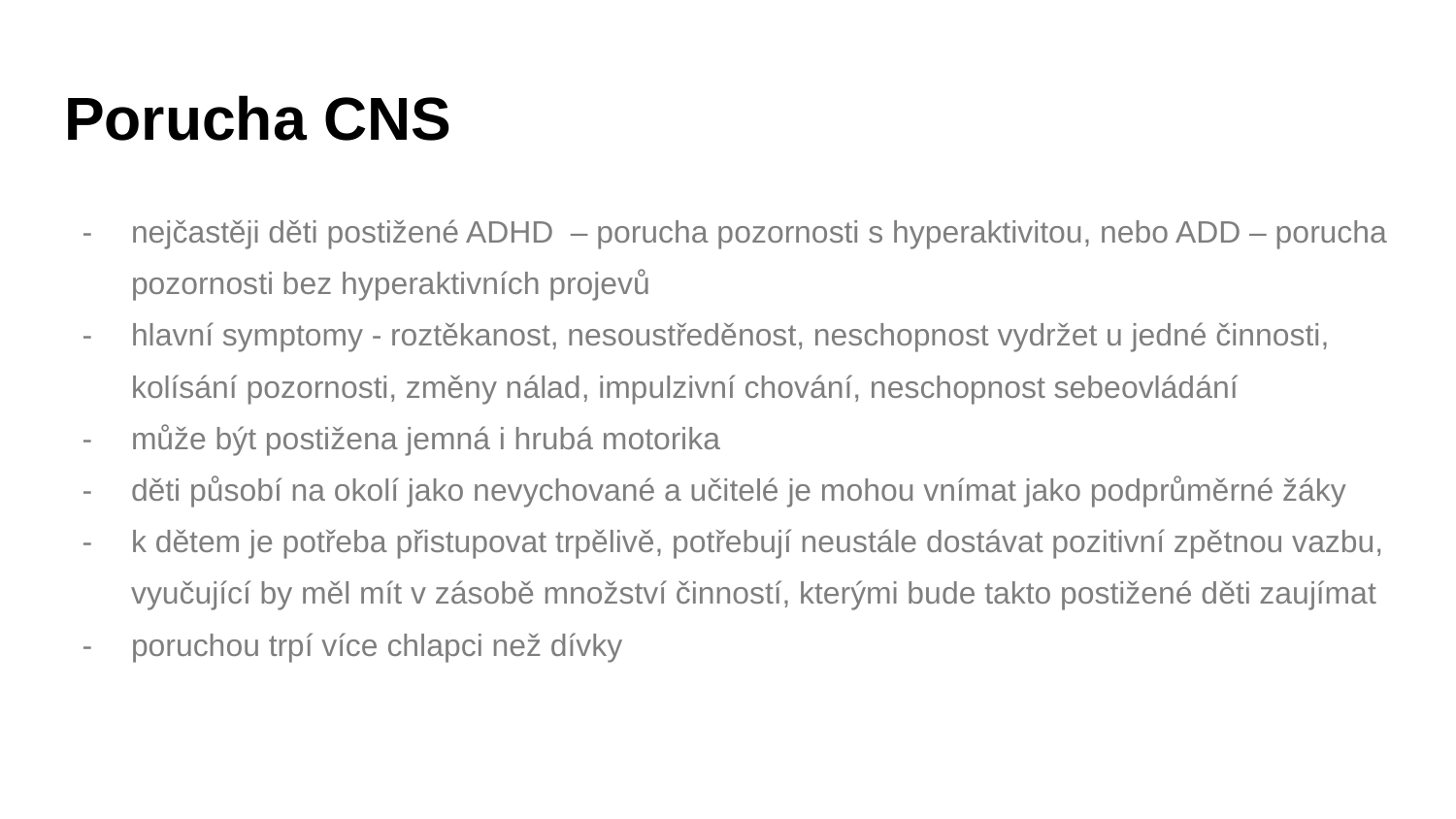

# Porucha CNS
nejčastěji děti postižené ADHD  – porucha pozornosti s hyperaktivitou, nebo ADD – porucha pozornosti bez hyperaktivních projevů
hlavní symptomy - roztěkanost, nesoustředěnost, neschopnost vydržet u jedné činnosti, kolísání pozornosti, změny nálad, impulzivní chování, neschopnost sebeovládání
může být postižena jemná i hrubá motorika
děti působí na okolí jako nevychované a učitelé je mohou vnímat jako podprůměrné žáky
k dětem je potřeba přistupovat trpělivě, potřebují neustále dostávat pozitivní zpětnou vazbu, vyučující by měl mít v zásobě množství činností, kterými bude takto postižené děti zaujímat
poruchou trpí více chlapci než dívky